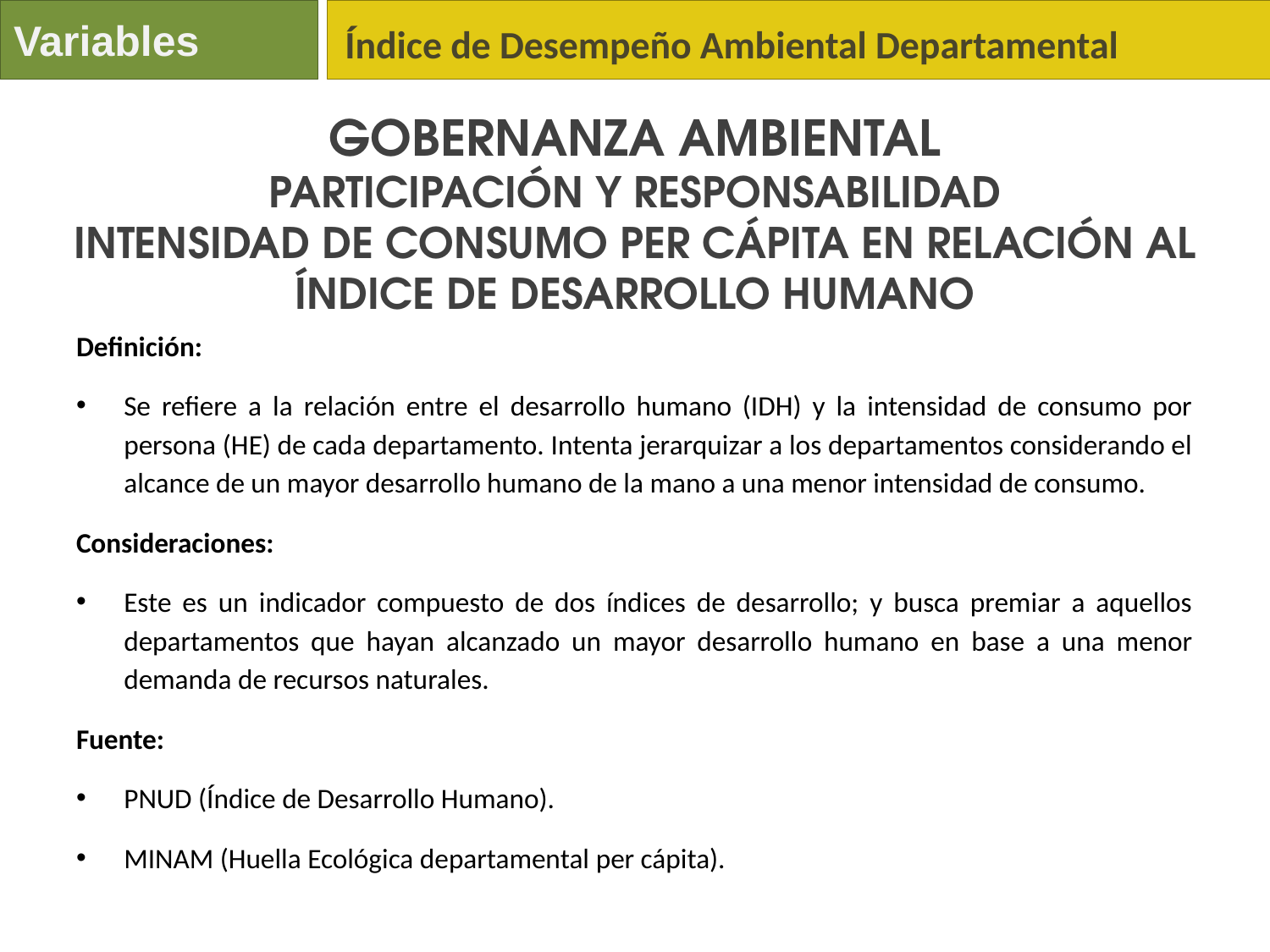

Variables
Índice de Desempeño Ambiental Departamental
Gobernanza Ambiental
Participación y responsabilidad
Intensidad de consumo per cápita en relación al Índice de Desarrollo Humano
Definición:
Se refiere a la relación entre el desarrollo humano (IDH) y la intensidad de consumo por persona (HE) de cada departamento. Intenta jerarquizar a los departamentos considerando el alcance de un mayor desarrollo humano de la mano a una menor intensidad de consumo.
Consideraciones:
Este es un indicador compuesto de dos índices de desarrollo; y busca premiar a aquellos departamentos que hayan alcanzado un mayor desarrollo humano en base a una menor demanda de recursos naturales.
Fuente:
PNUD (Índice de Desarrollo Humano).
MINAM (Huella Ecológica departamental per cápita).